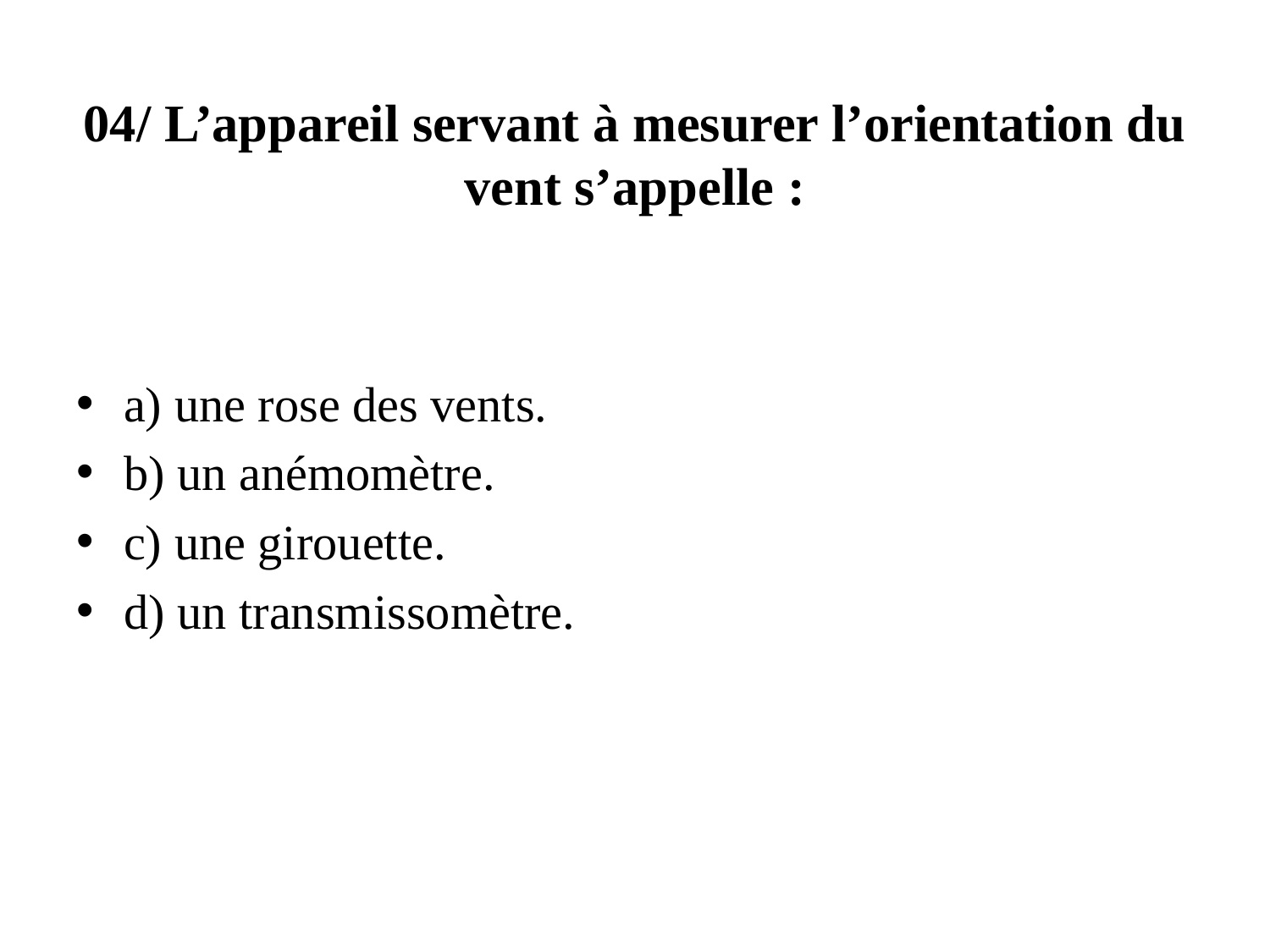

# 04/ L’appareil servant à mesurer l’orientation du vent s’appelle :
a) une rose des vents.
b) un anémomètre.
c) une girouette.
d) un transmissomètre.